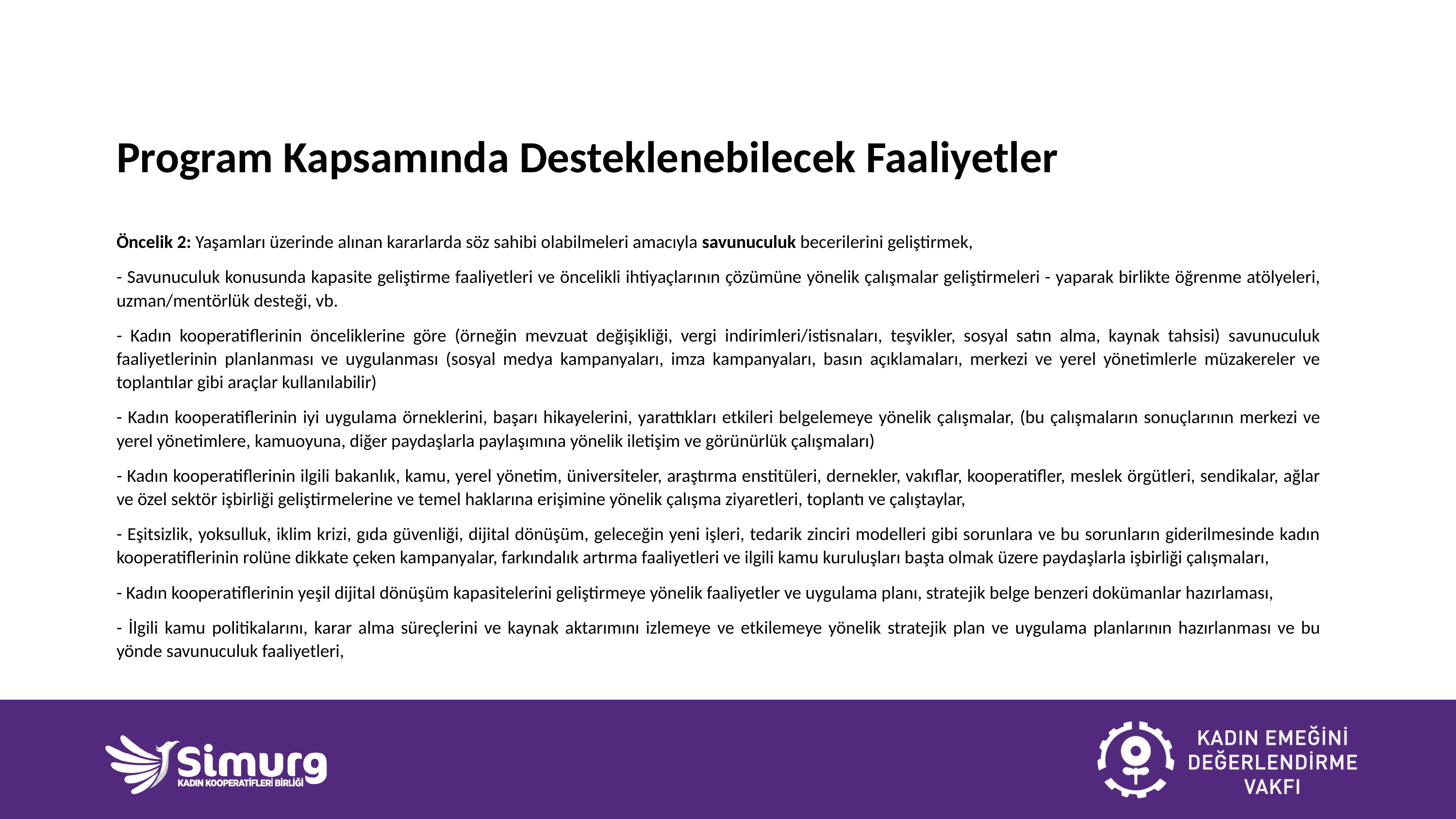

# Program Kapsamında Desteklenebilecek Faaliyetler
Öncelik 2: Yaşamları üzerinde alınan kararlarda söz sahibi olabilmeleri amacıyla savunuculuk becerilerini geliştirmek,
- Savunuculuk konusunda kapasite geliştirme faaliyetleri ve öncelikli ihtiyaçlarının çözümüne yönelik çalışmalar geliştirmeleri - yaparak birlikte öğrenme atölyeleri, uzman/mentörlük desteği, vb.
- Kadın kooperatiflerinin önceliklerine göre (örneğin mevzuat değişikliği, vergi indirimleri/istisnaları, teşvikler, sosyal satın alma, kaynak tahsisi) savunuculuk faaliyetlerinin planlanması ve uygulanması (sosyal medya kampanyaları, imza kampanyaları, basın açıklamaları, merkezi ve yerel yönetimlerle müzakereler ve toplantılar gibi araçlar kullanılabilir)
- Kadın kooperatiflerinin iyi uygulama örneklerini, başarı hikayelerini, yarattıkları etkileri belgelemeye yönelik çalışmalar, (bu çalışmaların sonuçlarının merkezi ve yerel yönetimlere, kamuoyuna, diğer paydaşlarla paylaşımına yönelik iletişim ve görünürlük çalışmaları)
- Kadın kooperatiflerinin ilgili bakanlık, kamu, yerel yönetim, üniversiteler, araştırma enstitüleri, dernekler, vakıflar, kooperatifler, meslek örgütleri, sendikalar, ağlar ve özel sektör işbirliği geliştirmelerine ve temel haklarına erişimine yönelik çalışma ziyaretleri, toplantı ve çalıştaylar,
- Eşitsizlik, yoksulluk, iklim krizi, gıda güvenliği, dijital dönüşüm, geleceğin yeni işleri, tedarik zinciri modelleri gibi sorunlara ve bu sorunların giderilmesinde kadın kooperatiflerinin rolüne dikkate çeken kampanyalar, farkındalık artırma faaliyetleri ve ilgili kamu kuruluşları başta olmak üzere paydaşlarla işbirliği çalışmaları,
- Kadın kooperatiflerinin yeşil dijital dönüşüm kapasitelerini geliştirmeye yönelik faaliyetler ve uygulama planı, stratejik belge benzeri dokümanlar hazırlaması,
- İlgili kamu politikalarını, karar alma süreçlerini ve kaynak aktarımını izlemeye ve etkilemeye yönelik stratejik plan ve uygulama planlarının hazırlanması ve bu yönde savunuculuk faaliyetleri,